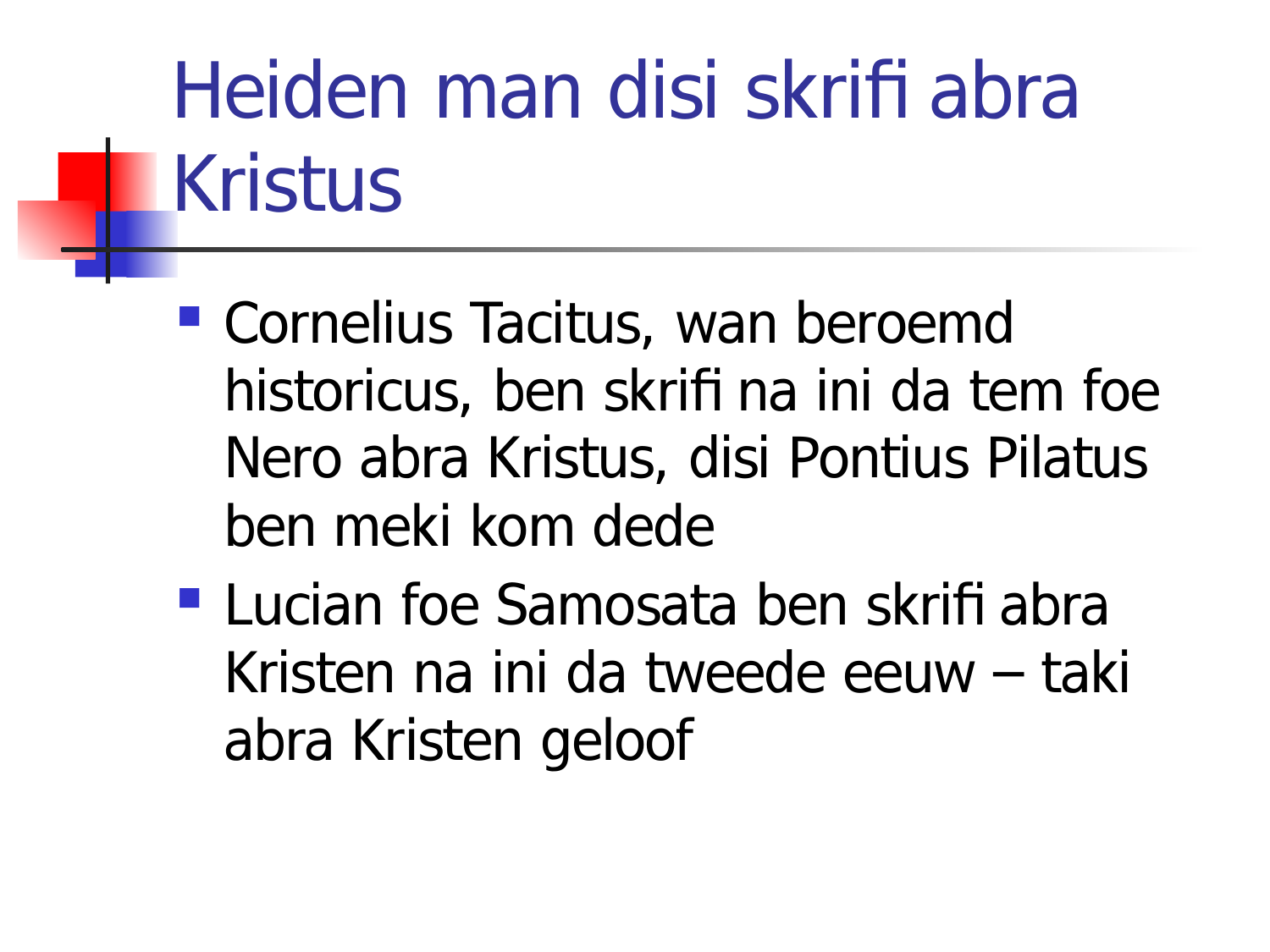

# Heiden man disi skrifi abra Kristus
Cornelius Tacitus, wan beroemd historicus, ben skrifi na ini da tem foe Nero abra Kristus, disi Pontius Pilatus ben meki kom dede
Lucian foe Samosata ben skrifi abra Kristen na ini da tweede eeuw – taki abra Kristen geloof